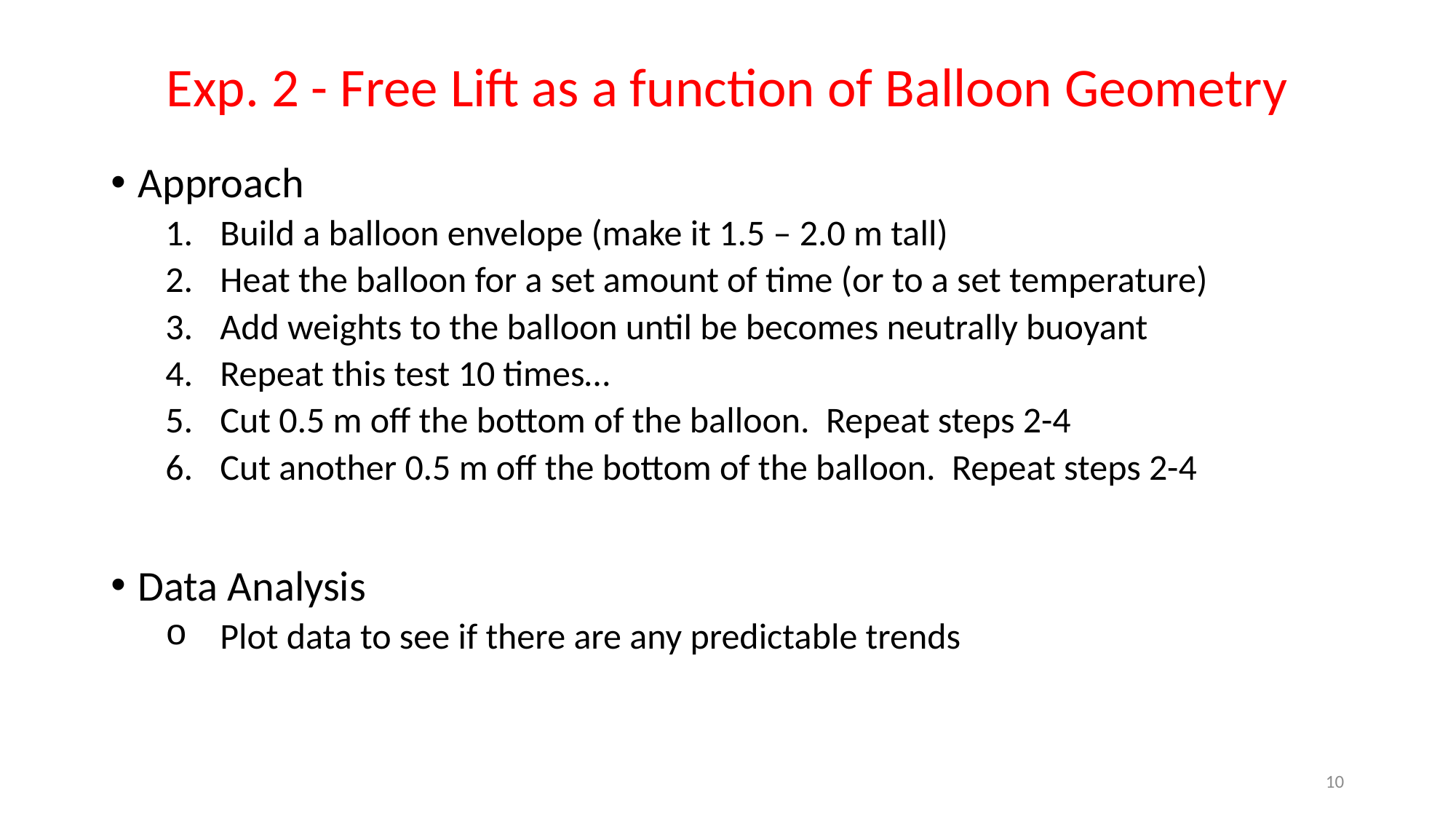

# Exp. 2 - Free Lift as a function of Balloon Geometry
Approach
Build a balloon envelope (make it 1.5 – 2.0 m tall)
Heat the balloon for a set amount of time (or to a set temperature)
Add weights to the balloon until be becomes neutrally buoyant
Repeat this test 10 times…
Cut 0.5 m off the bottom of the balloon.  Repeat steps 2-4
Cut another 0.5 m off the bottom of the balloon.  Repeat steps 2-4

Data Analysis
Plot data to see if there are any predictable trends

10